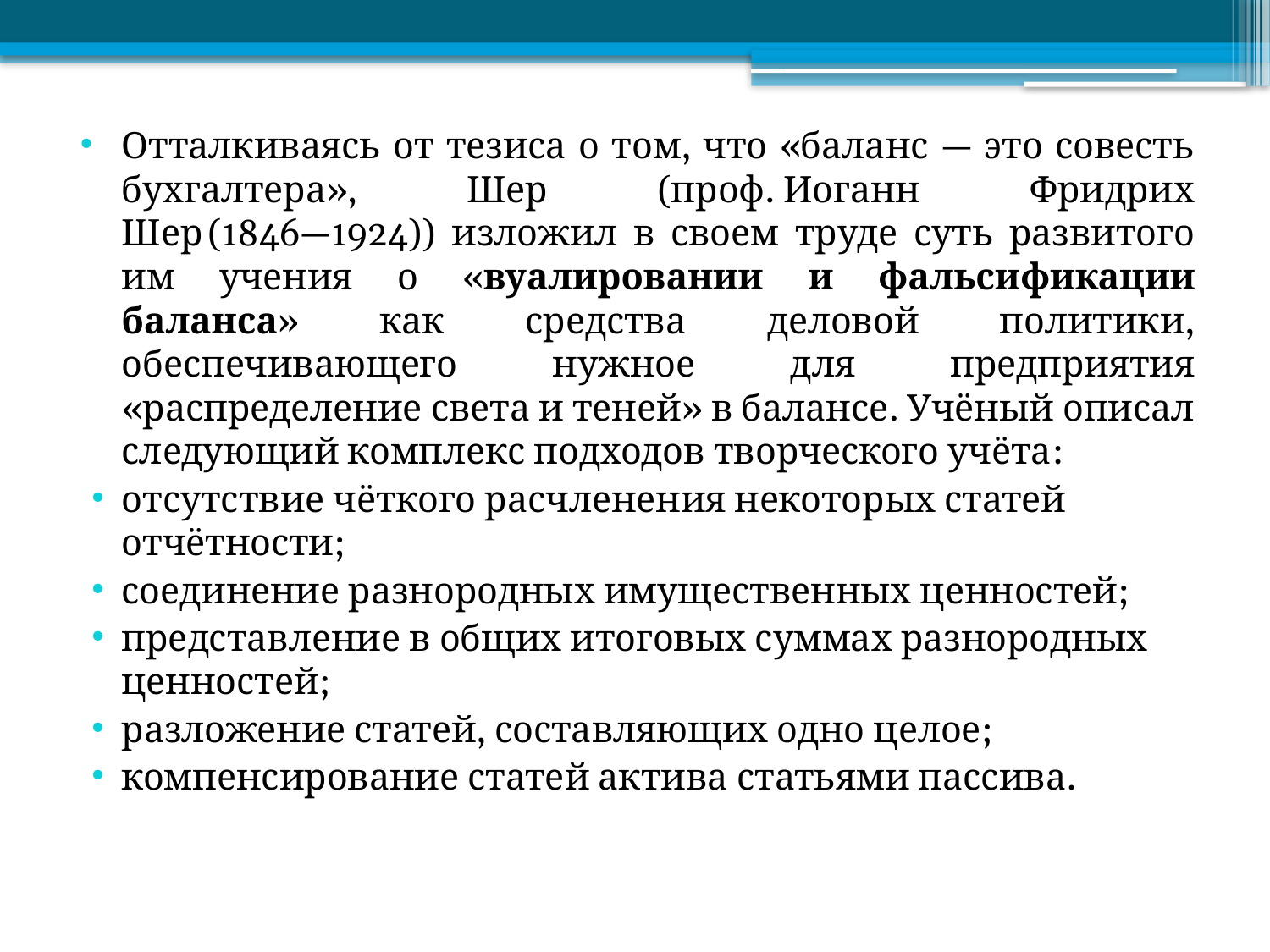

Отталкиваясь от тезиса о том, что «баланс ― это совесть бухгалтера», Шер (проф. Иоганн Фридрих Шер (1846―1924)) изложил в своем труде суть развитого им учения о «вуалировании и фальсификации баланса» как средства деловой политики, обеспечивающего нужное для предприятия «распределение света и теней» в балансе. Учёный описал следующий комплекс подходов творческого учёта:
отсутствие чёткого расчленения некоторых статей отчётности;
соединение разнородных имущественных ценностей;
представление в общих итоговых суммах разнородных ценностей;
разложение статей, составляющих одно целое;
компенсирование статей актива статьями пассива.